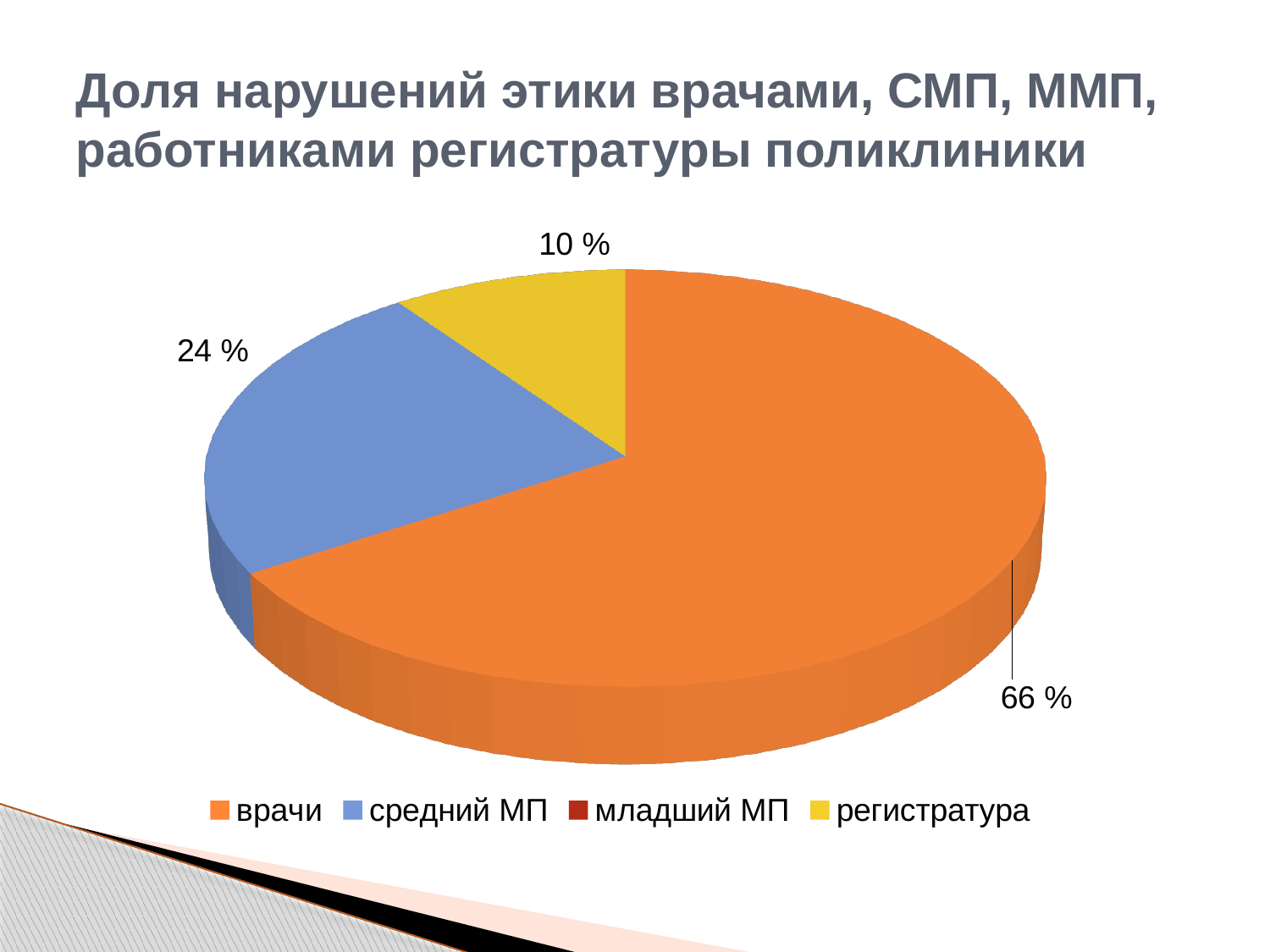

# Доля нарушений этики врачами, СМП, ММП, работниками регистратуры поликлиники

[unsupported chart]